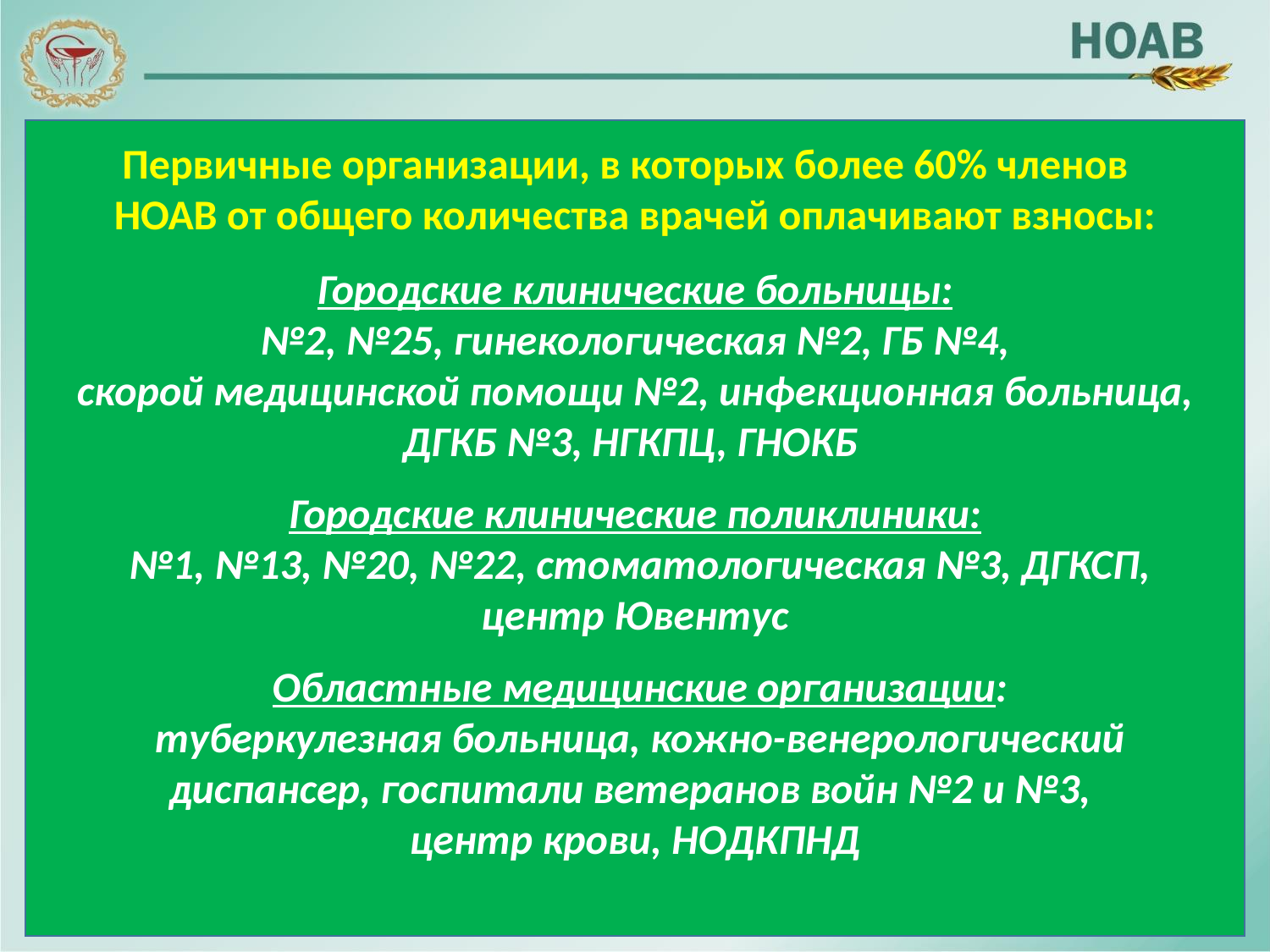

Первичные организации, в которых более 60% членов   НОАВ от общего количества врачей оплачивают взносы:
Городские клинические больницы:
№2, №25, гинекологическая №2, ГБ №4,
скорой медицинской помощи №2, инфекционная больница, ДГКБ №3, НГКПЦ, ГНОКБ

Городские клинические поликлиники:
 №1, №13, №20, №22, стоматологическая №3, ДГКСП, центр Ювентус

 Областные медицинские организации:
 туберкулезная больница, кожно-венерологический диспансер, госпитали ветеранов войн №2 и №3,
центр крови, НОДКПНД